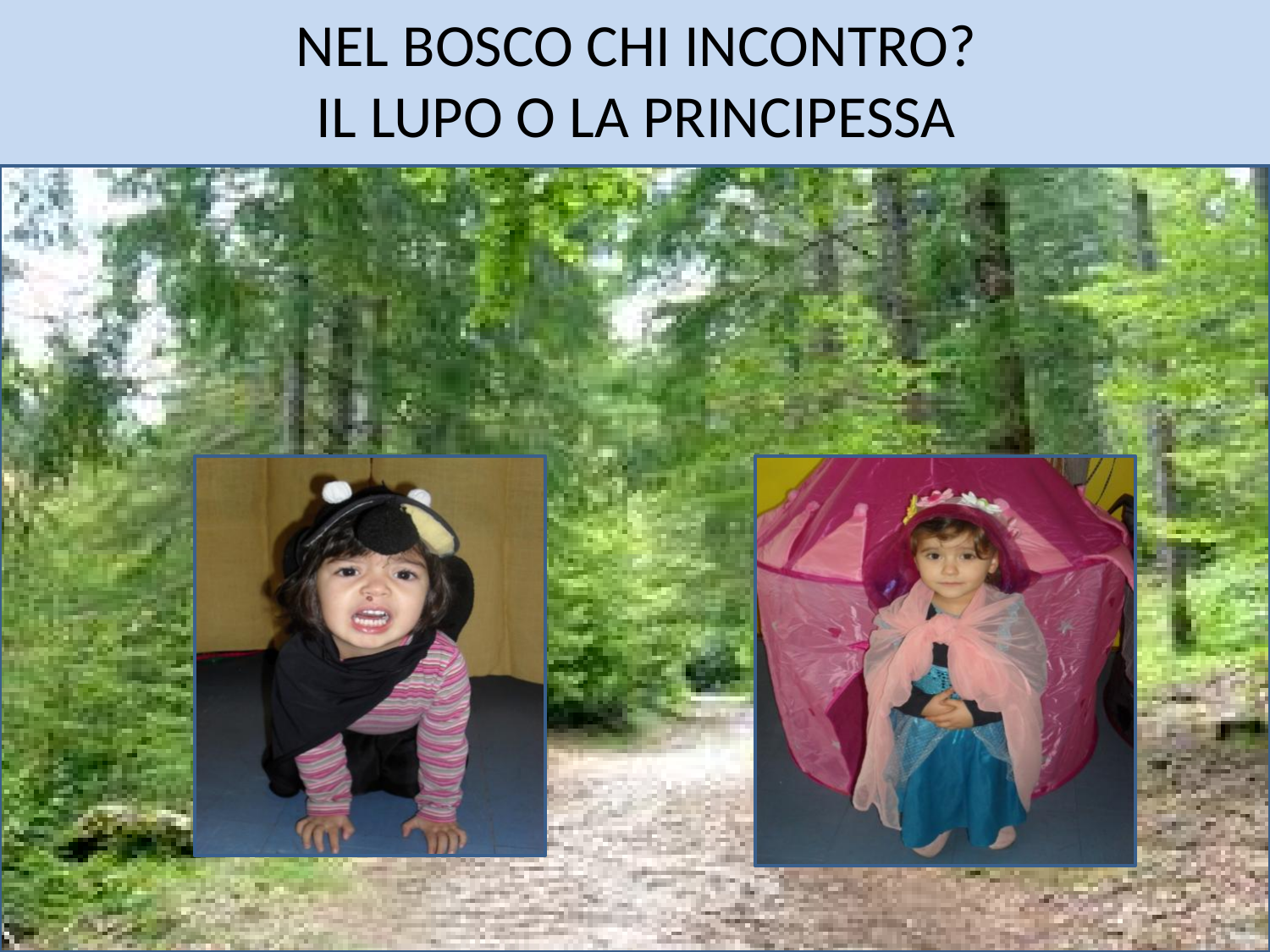

# NEL BOSCO CHI INCONTRO? IL LUPO O LA PRINCIPESSA